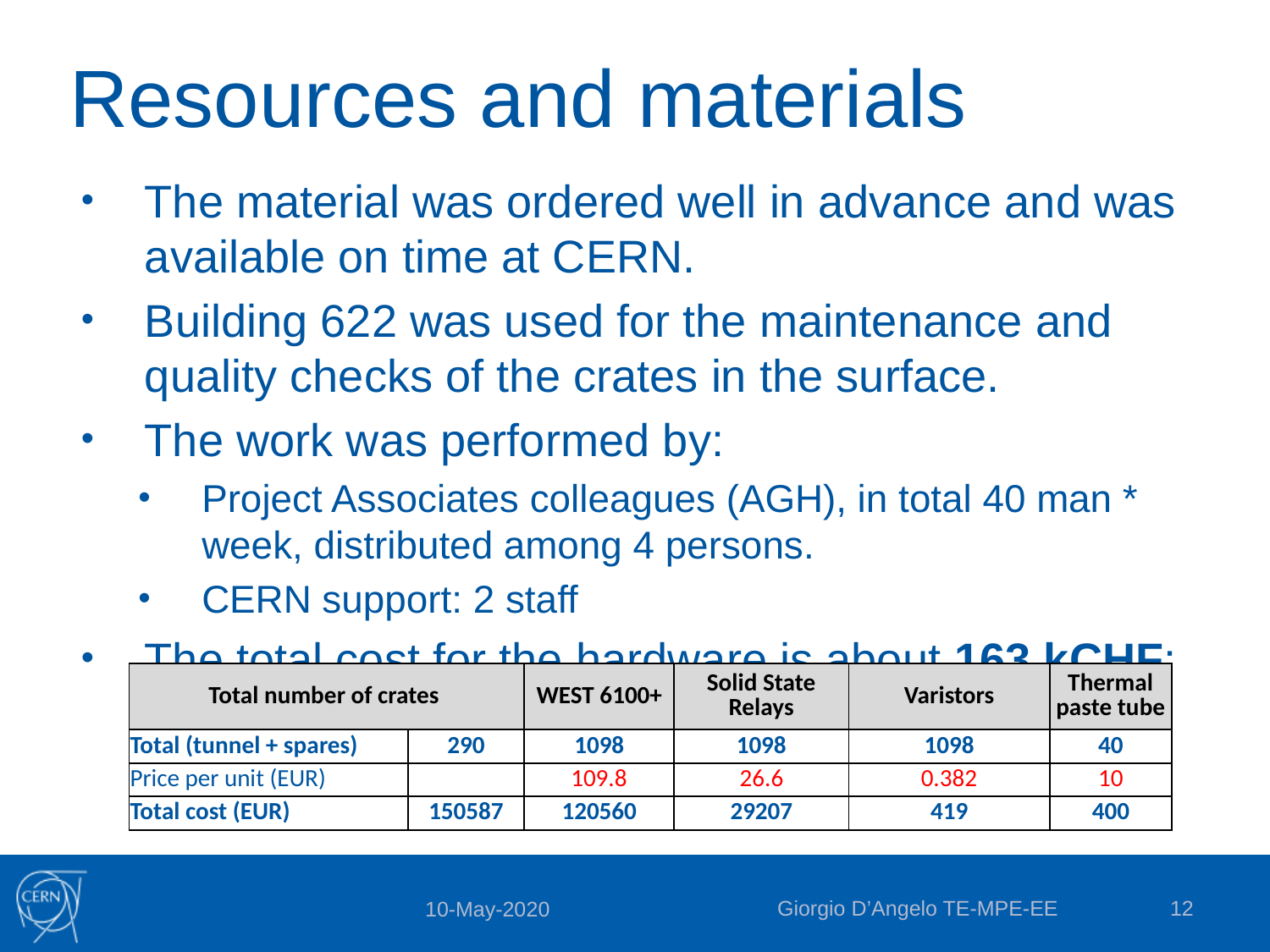

# Resources and materials
The material was ordered well in advance and was available on time at CERN.
Building 622 was used for the maintenance and quality checks of the crates in the surface.
The work was performed by:
Project Associates colleagues (AGH), in total 40 man * week, distributed among 4 persons.
CERN support: 2 staff
The total cost for the hardware is about 163 kCHF:

| Total number of crates |  | WEST 6100+ | Solid State Relays | Varistors | Thermal paste tube |
| --- | --- | --- | --- | --- | --- |
| Total (tunnel + spares) | 290 | 1098 | 1098 | 1098 | 40 |
| Price per unit (EUR) |  | 109.8 | 26.6 | 0.382 | 10 |
| Total cost (EUR) | 150587 | 120560 | 29207 | 419 | 400 |
Giorgio D’Angelo TE-MPE-EE
12
10-May-2020